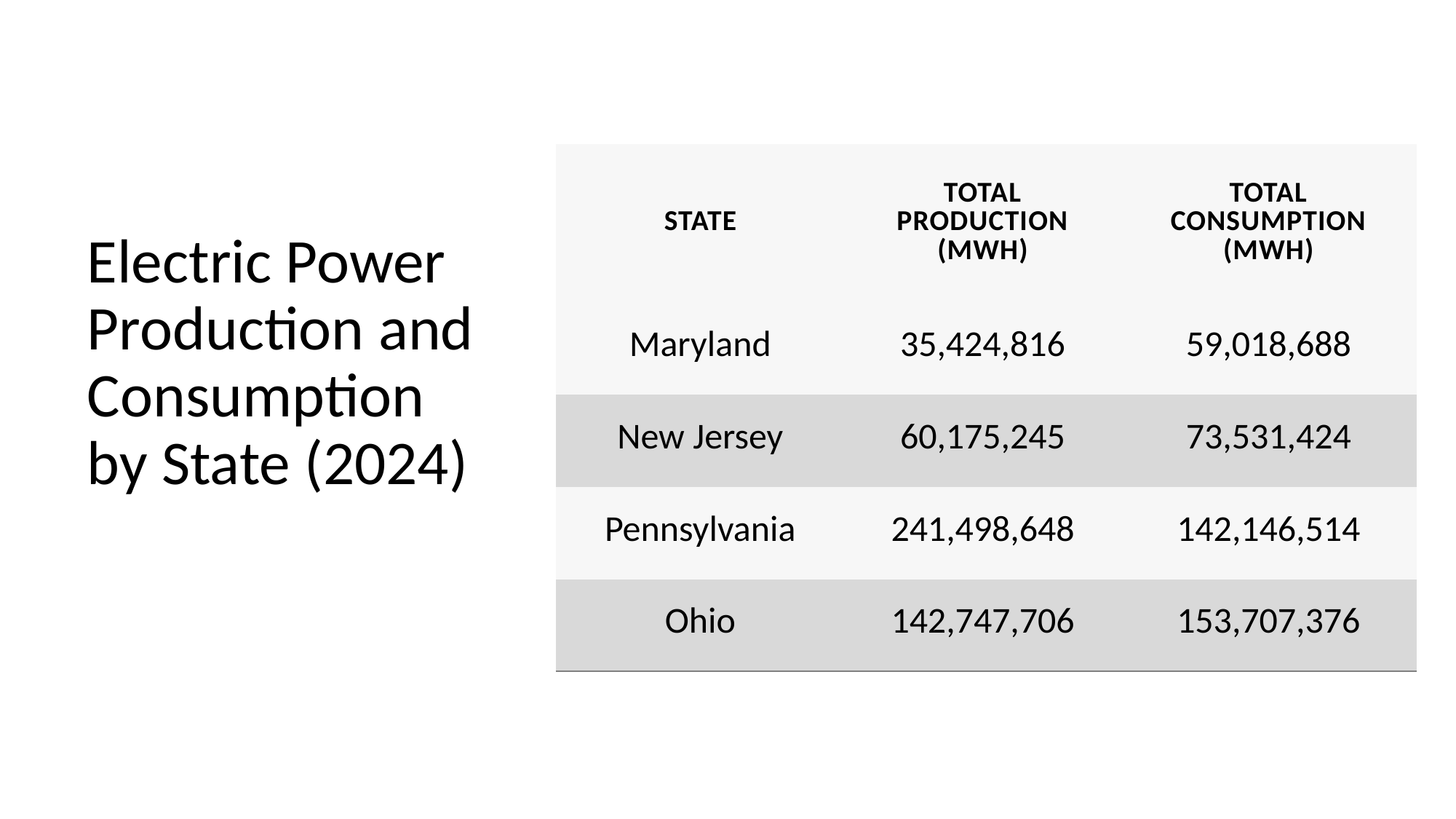

# Electric Power Production and Consumption by State (2024)
| State | Total Production (MWh) | Total Consumption (MWh) |
| --- | --- | --- |
| Maryland | 35,424,816 | 59,018,688 |
| New Jersey | 60,175,245 | 73,531,424 |
| Pennsylvania | 241,498,648 | 142,146,514 |
| Ohio | 142,747,706 | 153,707,376 |